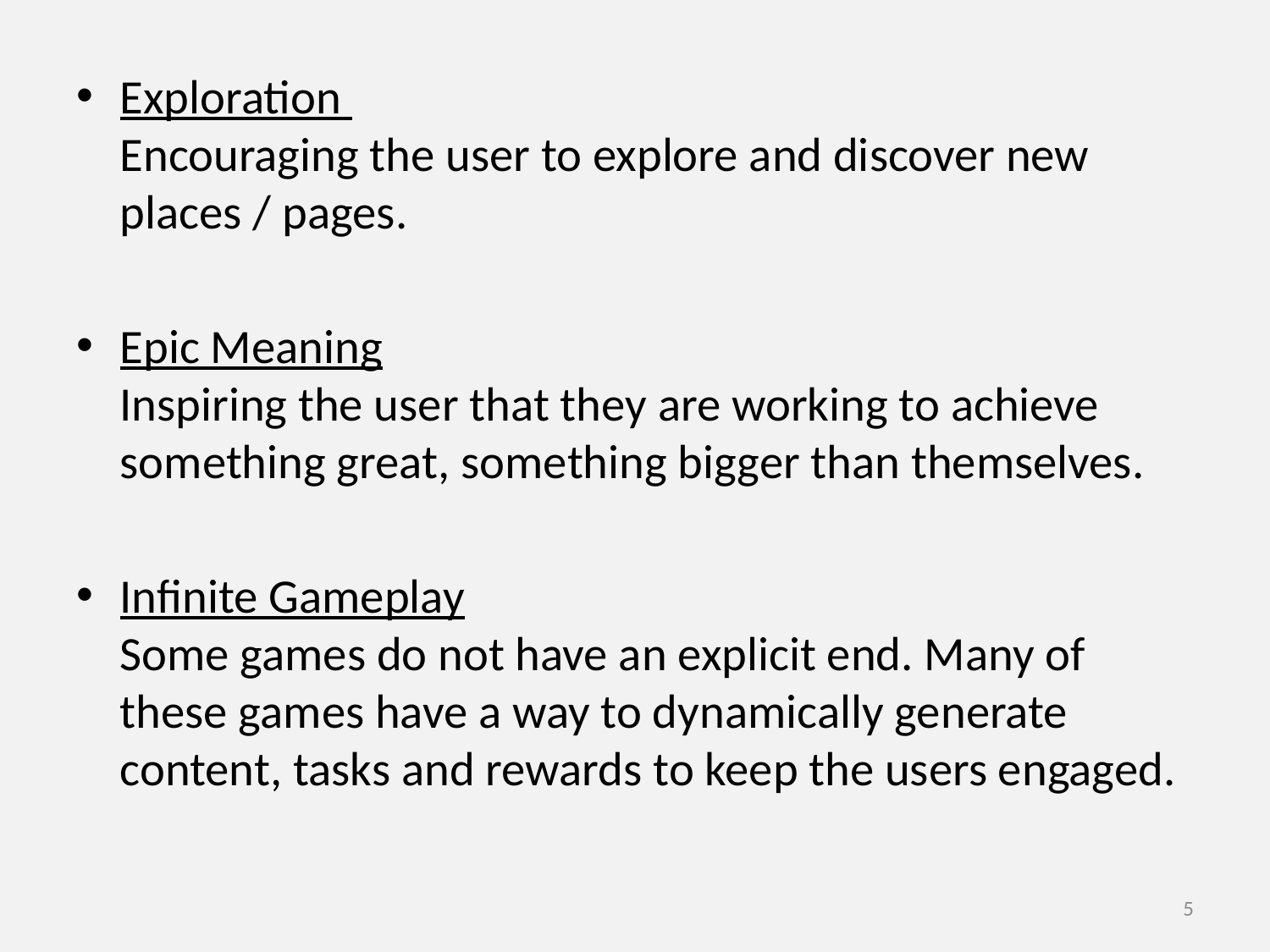

Exploration
Encouraging the user to explore and discover new places / pages.

Epic Meaning
Inspiring the user that they are working to achieve something great, something bigger than themselves.

Infinite Gameplay
Some games do not have an explicit end. Many of these games have a way to dynamically generate content, tasks and rewards to keep the users engaged.

5